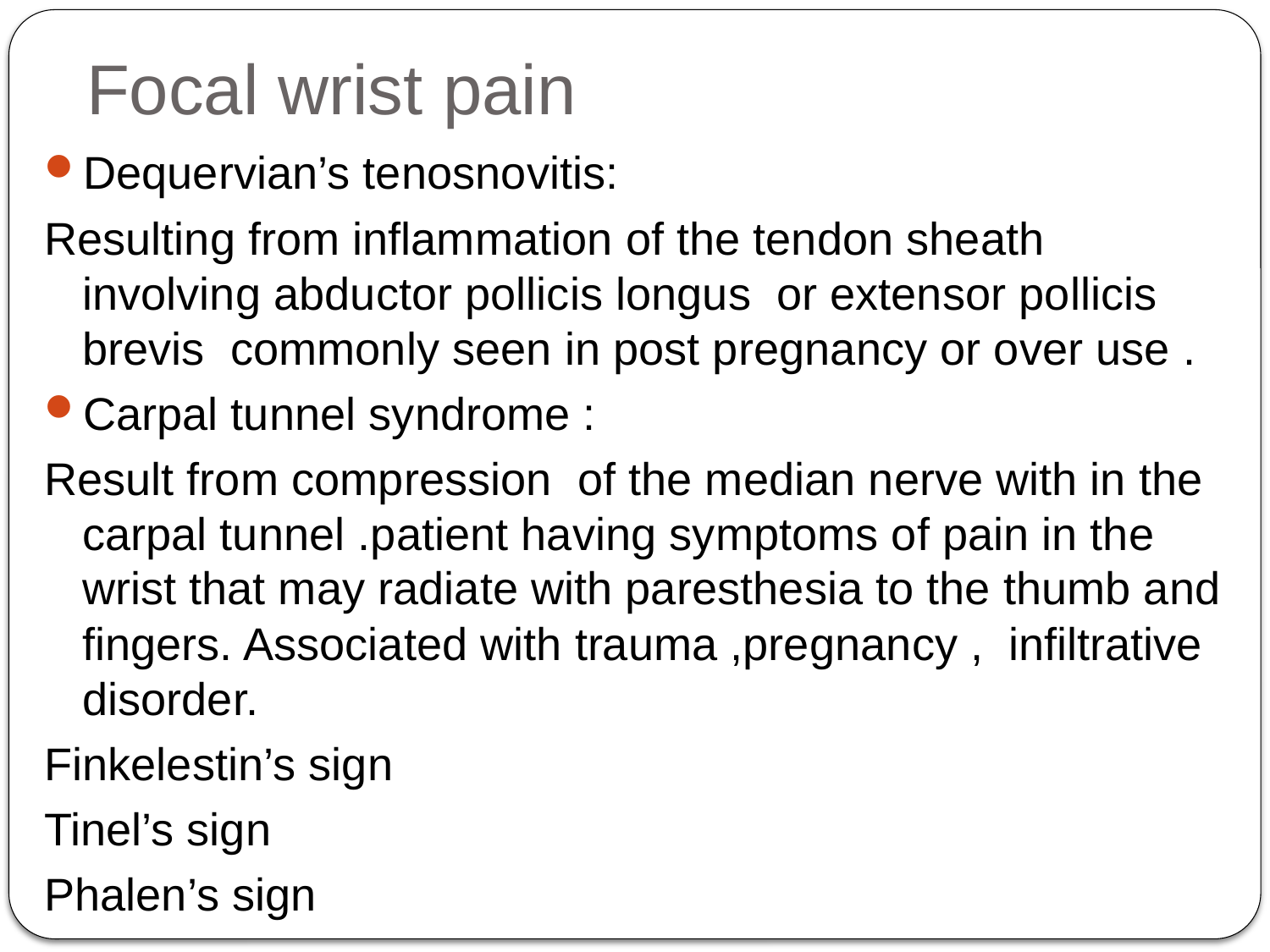

# Focal wrist pain
Dequervian’s tenosnovitis:
Resulting from inflammation of the tendon sheath involving abductor pollicis longus  or extensor pollicis brevis  commonly seen in post pregnancy or over use .
Carpal tunnel syndrome :
Result from compression  of the median nerve with in the carpal tunnel .patient having symptoms of pain in the wrist that may radiate with paresthesia to the thumb and fingers. Associated with trauma ,pregnancy ,  infiltrative disorder.
Finkelestin’s sign
Tinel’s sign
Phalen’s sign